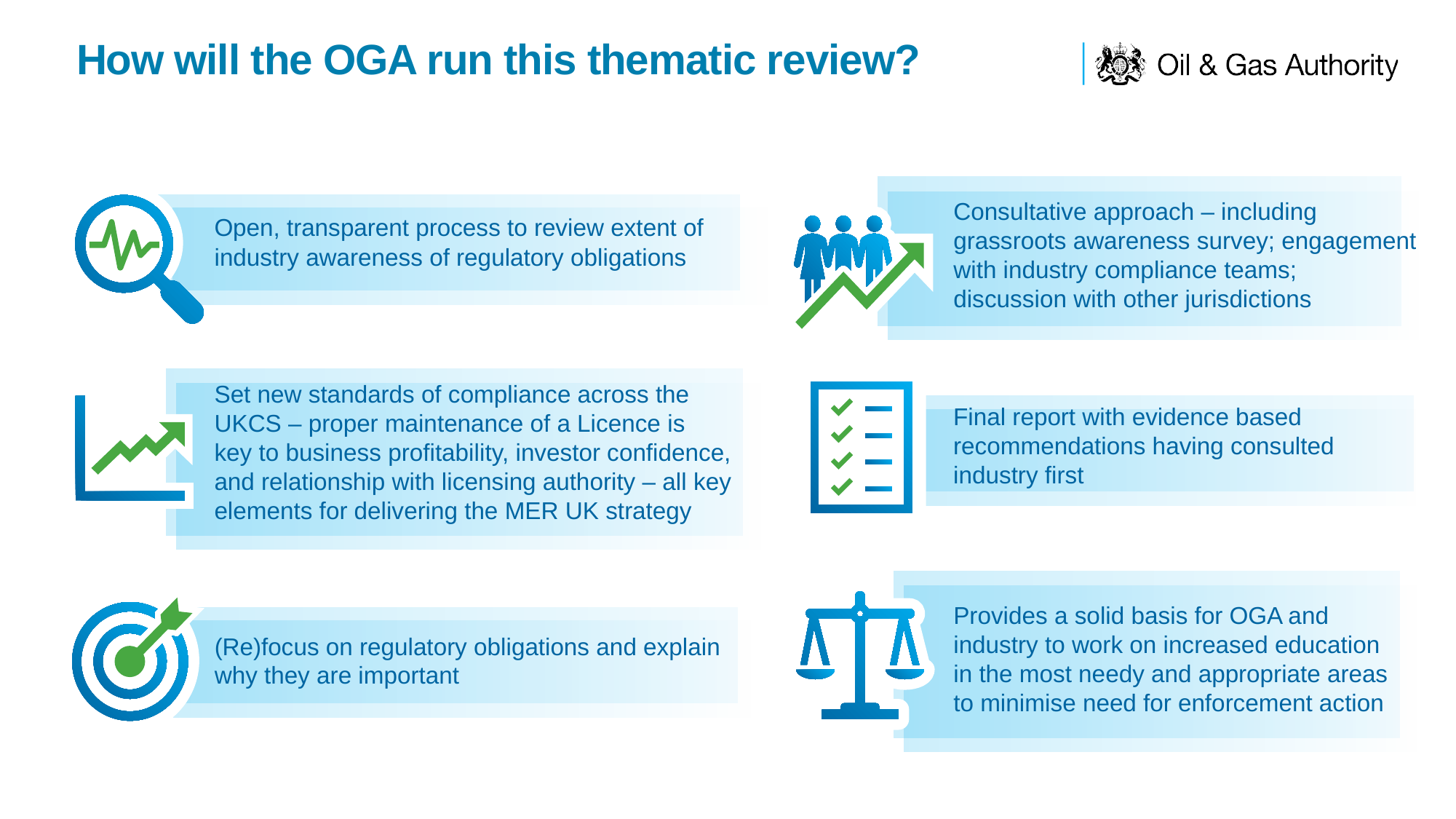

# How will the OGA run this thematic review?

Consultative approach – including grassroots awareness survey; engagement with industry compliance teams; discussion with other jurisdictions

Open, transparent process to review extent of industry awareness of regulatory obligations

Set new standards of compliance across the UKCS – proper maintenance of a Licence is
key to business profitability, investor confidence, and relationship with licensing authority – all key elements for delivering the MER UK strategy
Final report with evidence based recommendations having consulted industry first

Provides a solid basis for OGA and industry to work on increased education in the most needy and appropriate areas to minimise need for enforcement action
(Re)focus on regulatory obligations and explain why they are important